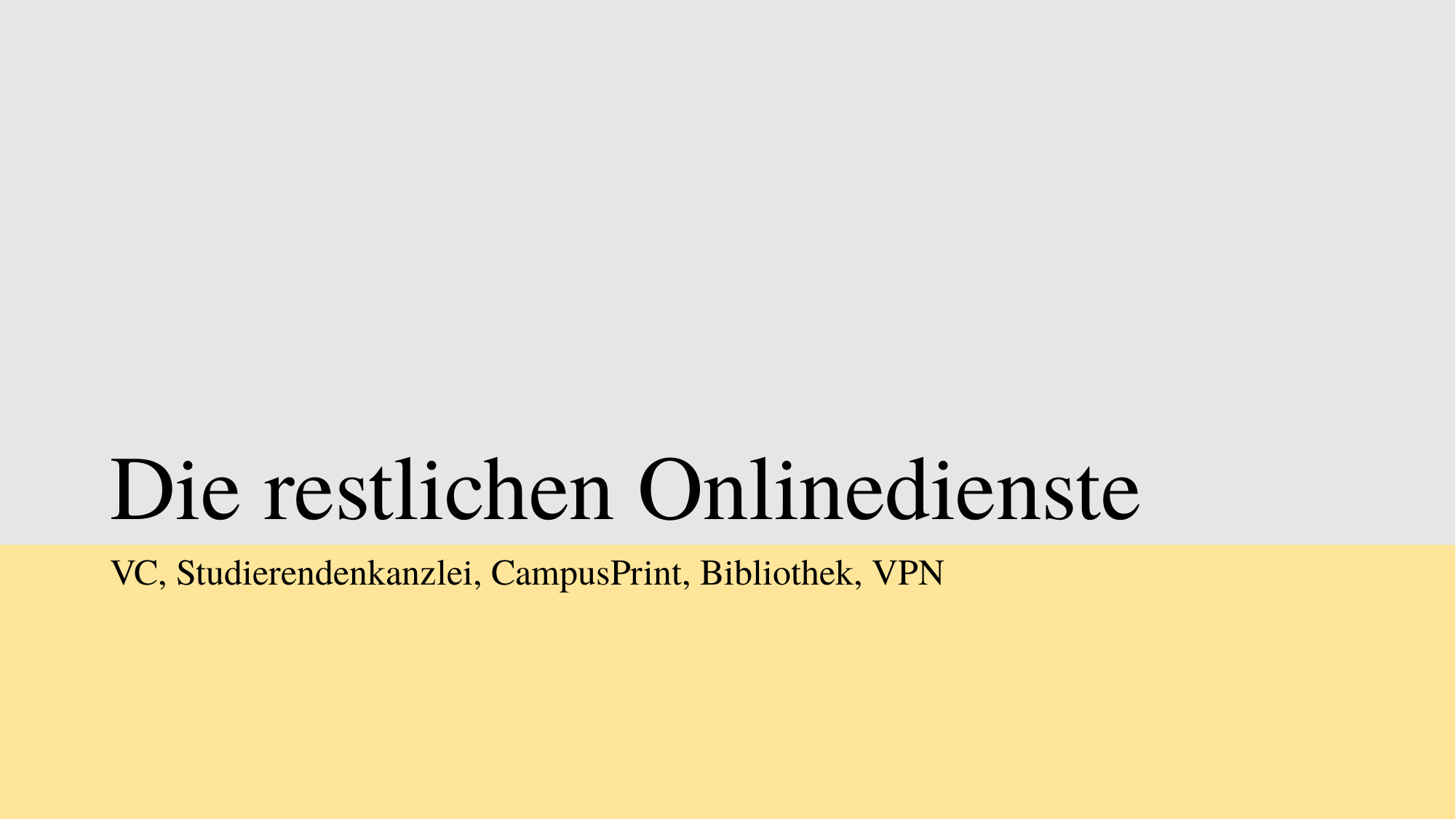

# Die restlichen Onlinedienste
VC, Studierendenkanzlei, CampusPrint, Bibliothek, VPN